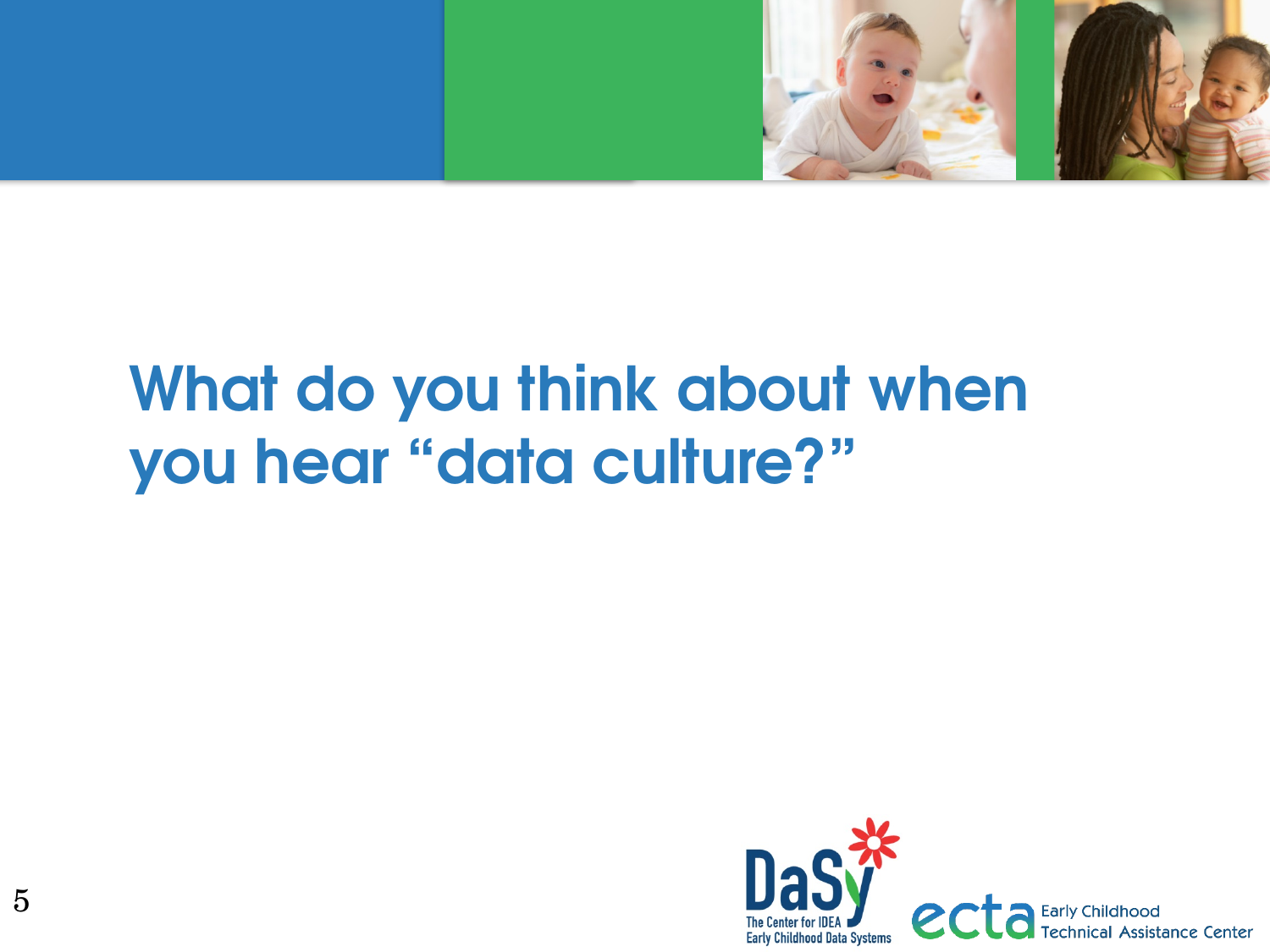

# What do you think about when you hear “data culture?”

5